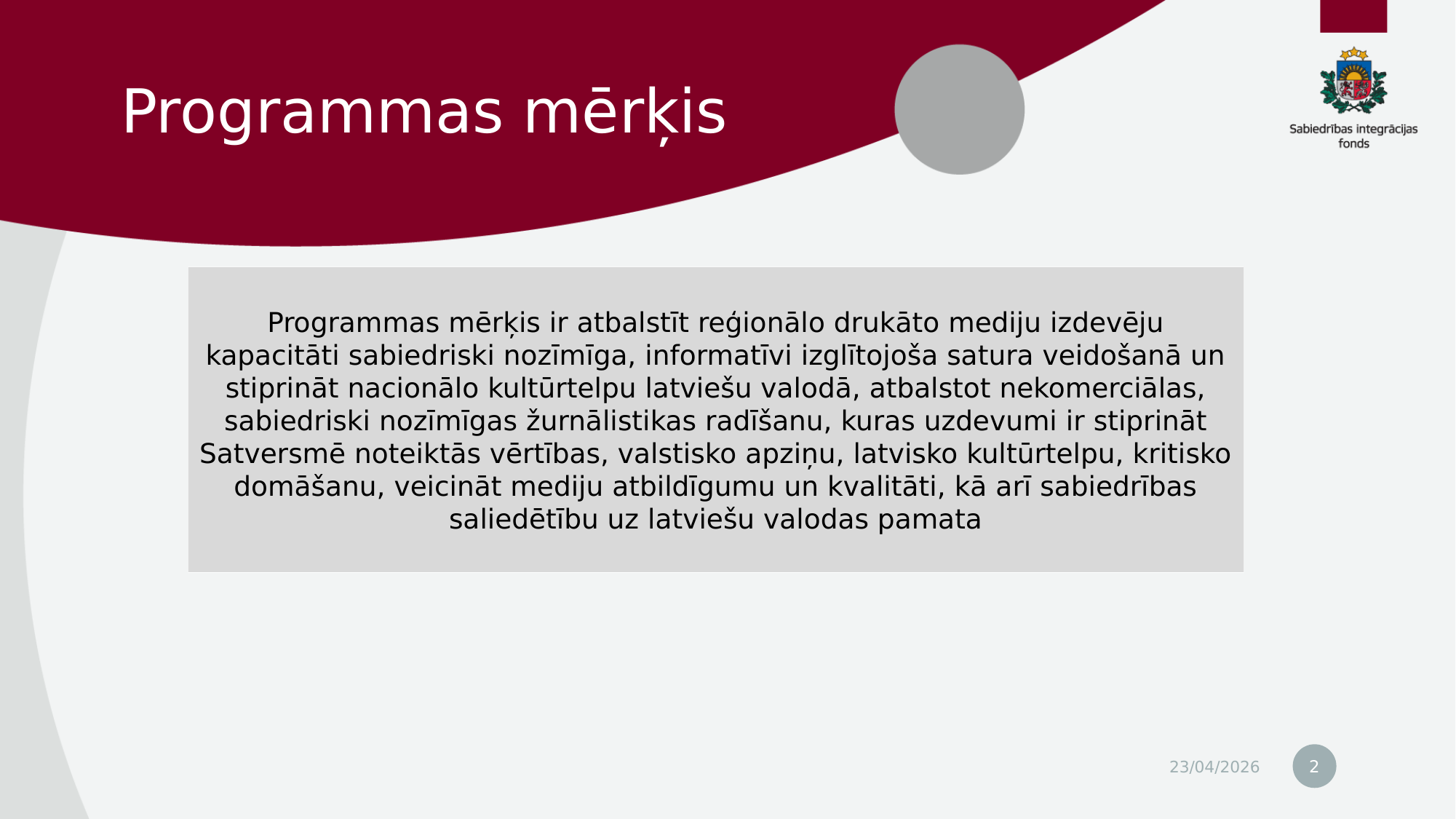

# Programmas mērķis

Programmas mērķis ir atbalstīt reģionālo drukāto mediju izdevēju kapacitāti sabiedriski nozīmīga, informatīvi izglītojoša satura veidošanā un stiprināt nacionālo kultūrtelpu latviešu valodā, atbalstot nekomerciālas, sabiedriski nozīmīgas žurnālistikas radīšanu, kuras uzdevumi ir stiprināt Satversmē noteiktās vērtības, valstisko apziņu, latvisko kultūrtelpu, kritisko domāšanu, veicināt mediju atbildīgumu un kvalitāti, kā arī sabiedrības saliedētību uz latviešu valodas pamata
2
23/04/2026